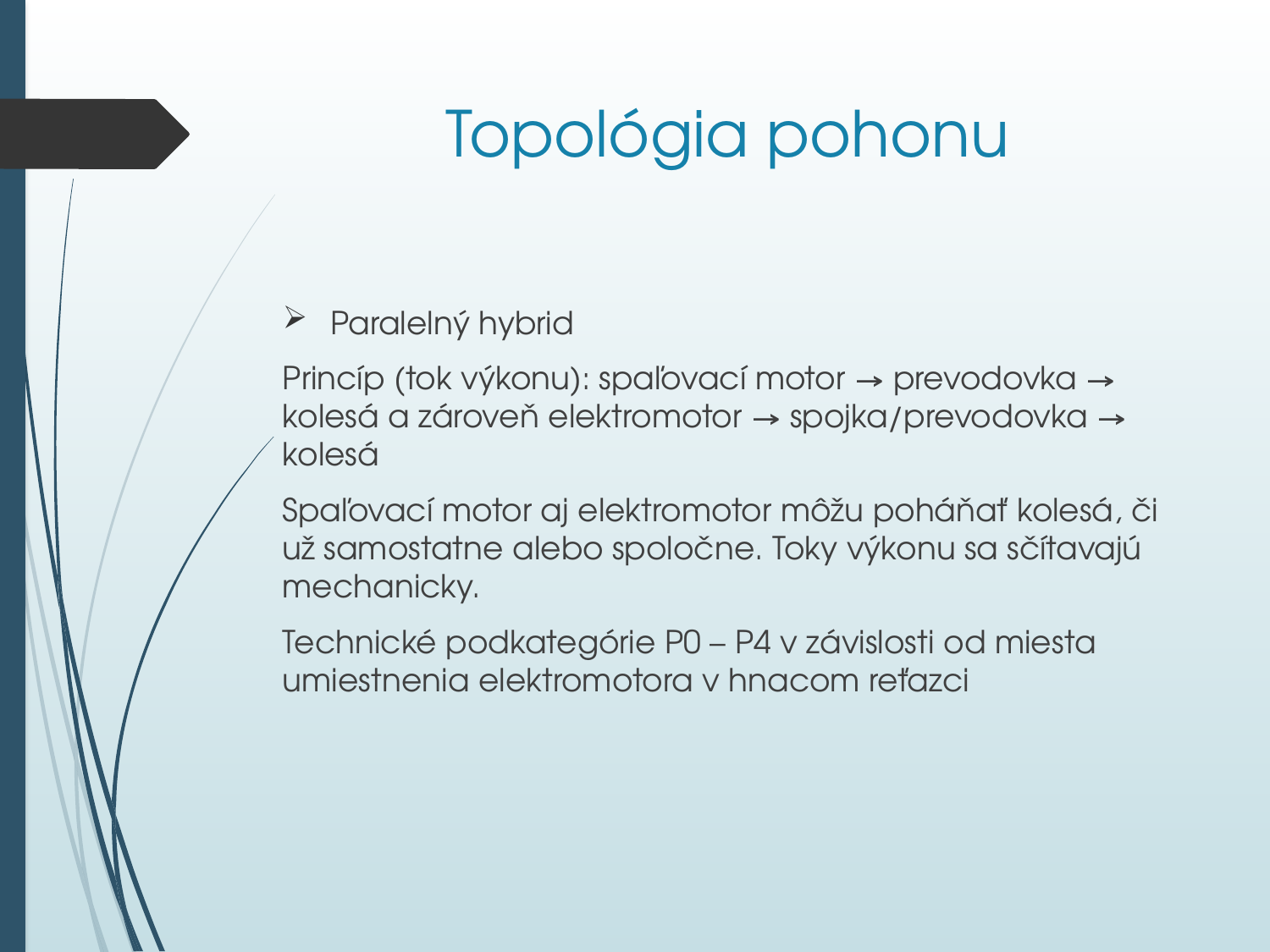

# Topológia pohonu
Paralelný hybrid
Princíp (tok výkonu): spaľovací motor → prevodovka → kolesá a zároveň elektromotor → spojka/prevodovka → kolesá
Spaľovací motor aj elektromotor môžu poháňať kolesá, či už samostatne alebo spoločne. Toky výkonu sa sčítavajú mechanicky.
Technické podkategórie P0 – P4 v závislosti od miesta umiestnenia elektromotora v hnacom reťazci